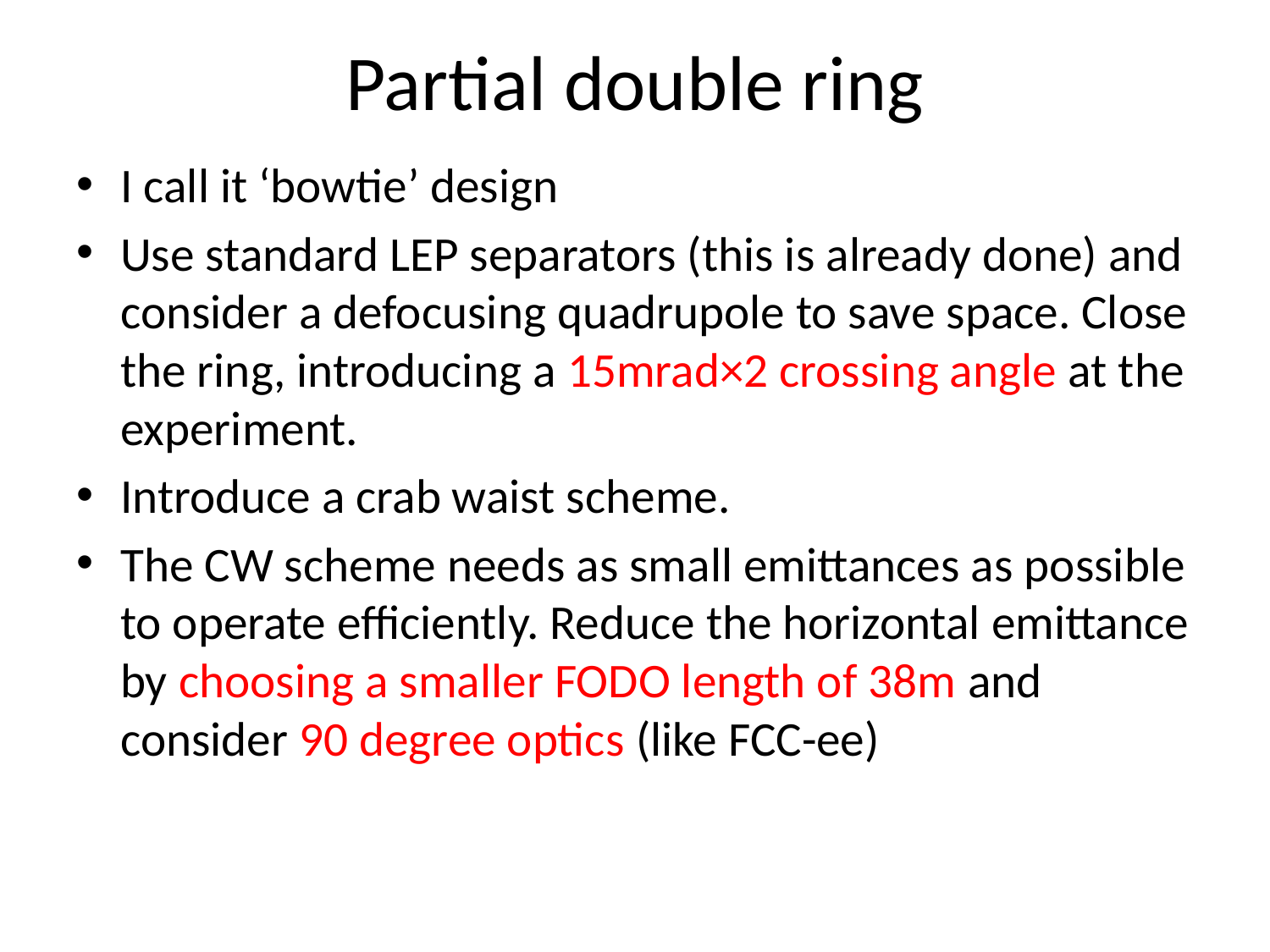

# Partial double ring
I call it ‘bowtie’ design
Use standard LEP separators (this is already done) and consider a defocusing quadrupole to save space. Close the ring, introducing a 15mrad×2 crossing angle at the experiment.
Introduce a crab waist scheme.
The CW scheme needs as small emittances as possible to operate efficiently. Reduce the horizontal emittance by choosing a smaller FODO length of 38m and consider 90 degree optics (like FCC-ee)